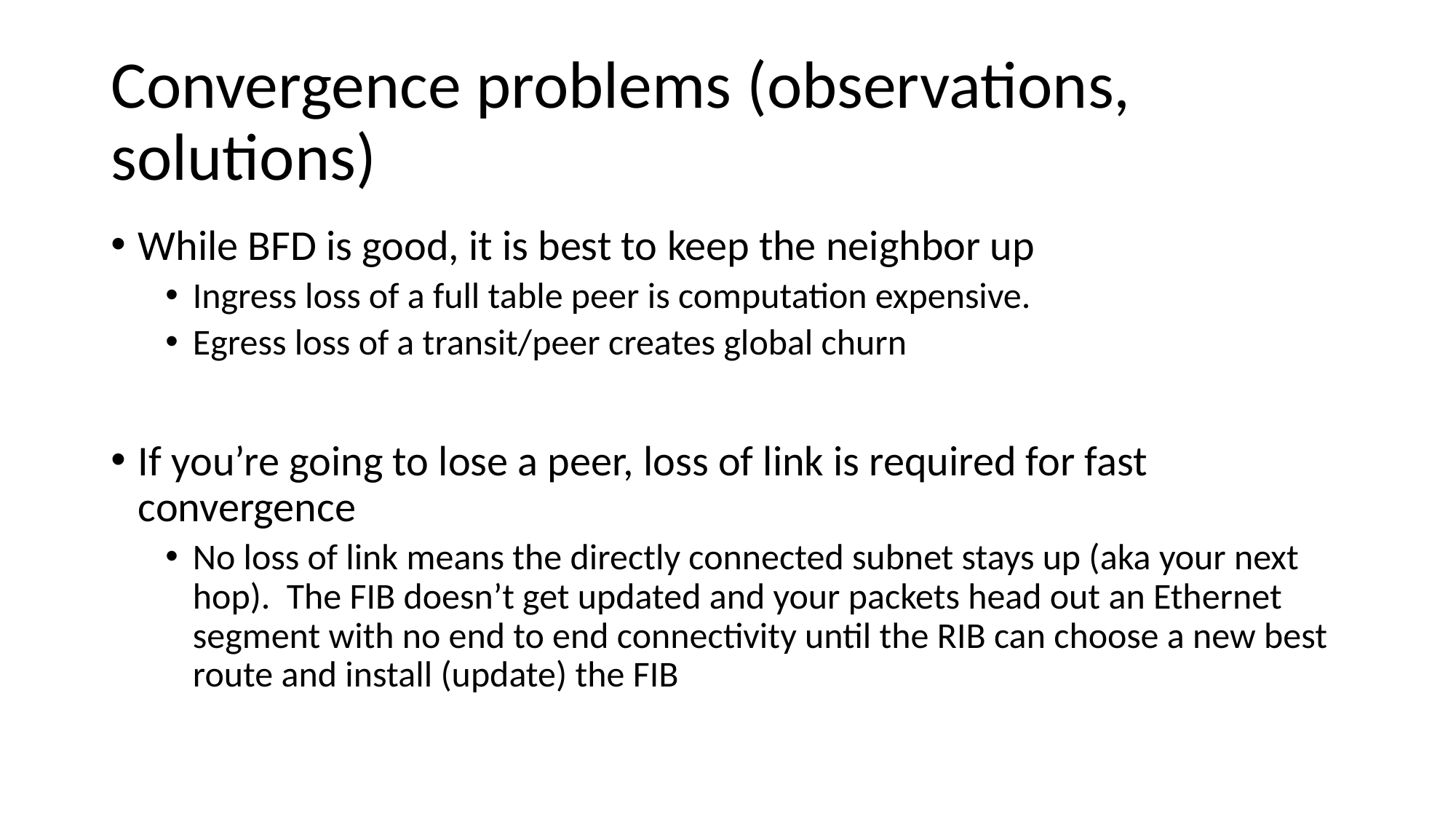

# Convergence problems (observations, solutions)
While BFD is good, it is best to keep the neighbor up
Ingress loss of a full table peer is computation expensive.
Egress loss of a transit/peer creates global churn

If you’re going to lose a peer, loss of link is required for fast convergence
No loss of link means the directly connected subnet stays up (aka your next hop).  The FIB doesn’t get updated and your packets head out an Ethernet segment with no end to end connectivity until the RIB can choose a new best route and install (update) the FIB